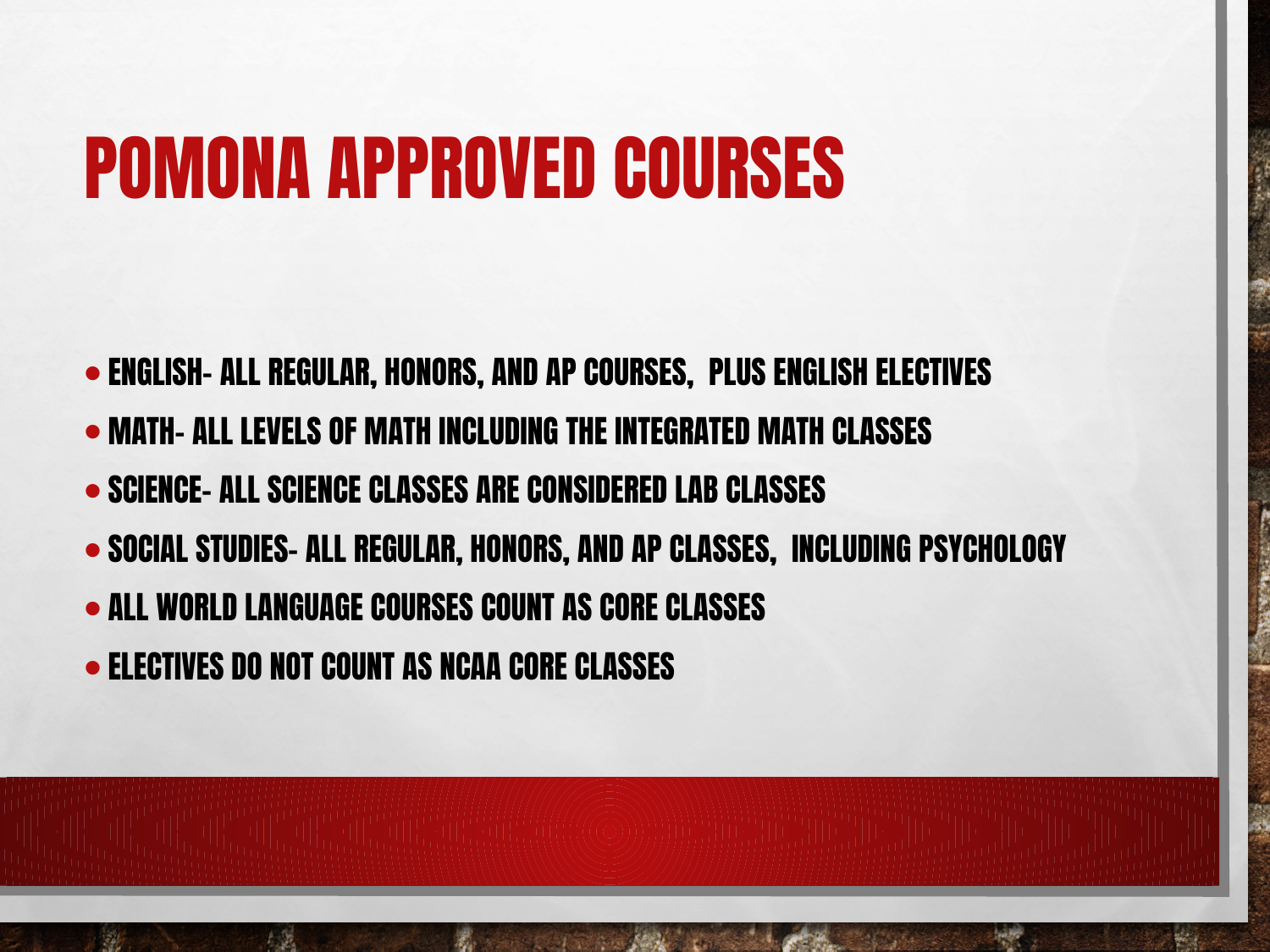

# Pomona Approved Courses
English- all regular, Honors, and AP Courses,  Plus ENGLISH ELECTIVES
Math- All levels of math including the Integrated Math classes
Science- all science classes are considered lab classes
Social Studies- all regular, honors, and AP classes,  including Psychology
All world language courses count as core classes
Electives do not count as ncaa core classes